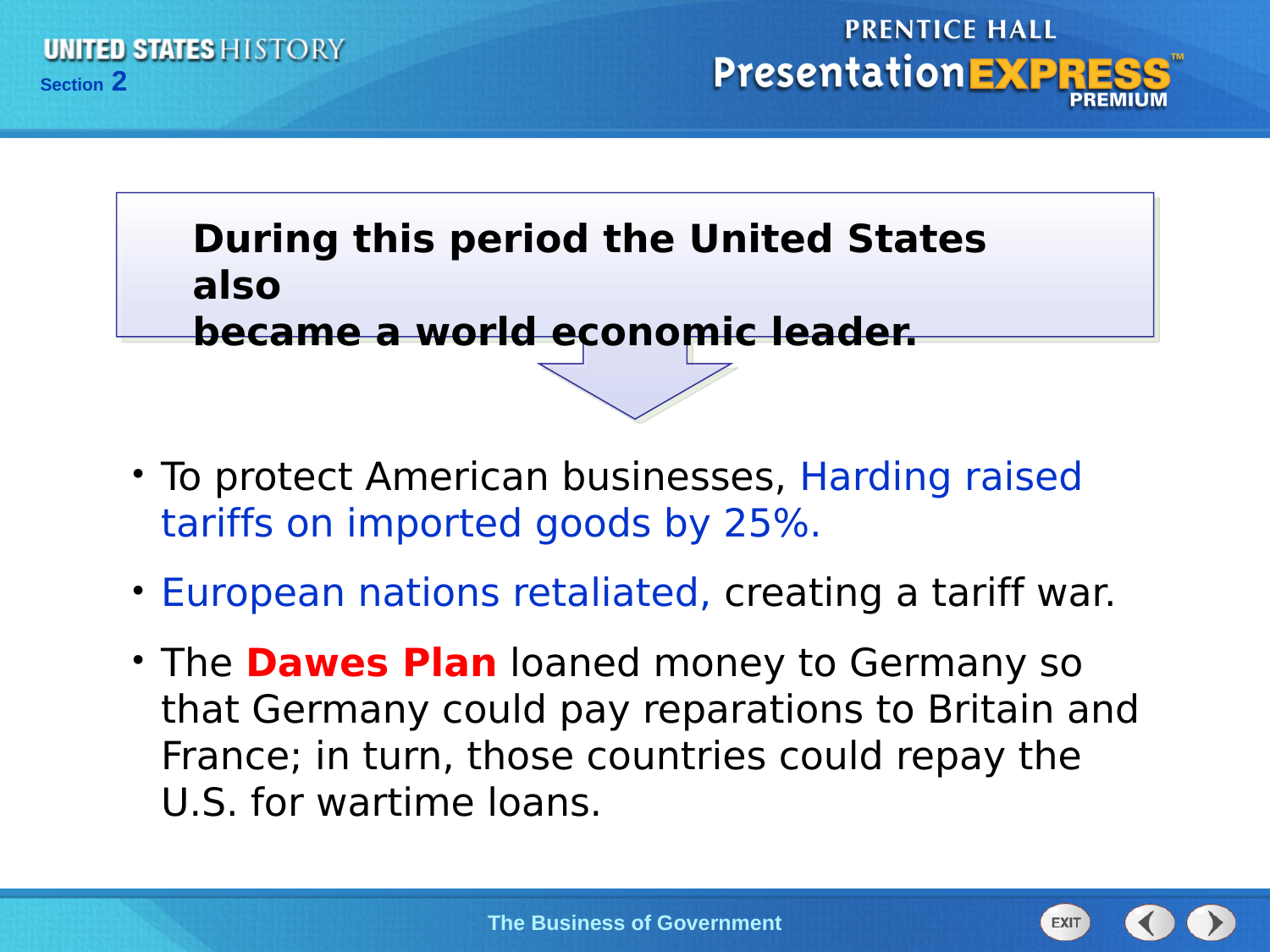

During this period the United States also
became a world economic leader.
To protect American businesses, Harding raised tariffs on imported goods by 25%.
European nations retaliated, creating a tariff war.
The Dawes Plan loaned money to Germany so that Germany could pay reparations to Britain and France; in turn, those countries could repay the U.S. for wartime loans.